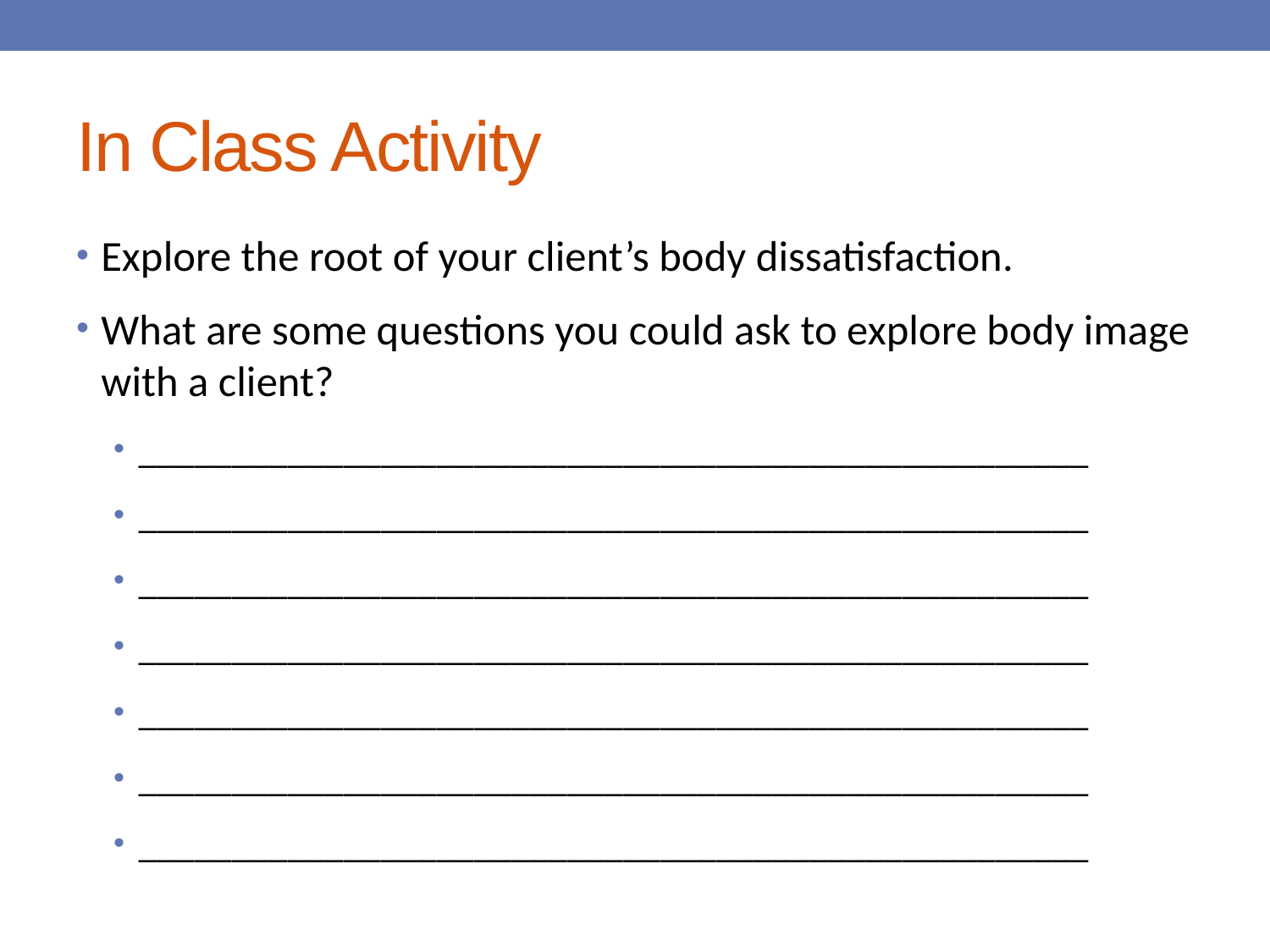

# In Class Activity
Explore the root of your client’s body dissatisfaction.
What are some questions you could ask to explore body image with a client?
___________________________________________________
___________________________________________________
___________________________________________________
___________________________________________________
___________________________________________________
___________________________________________________
___________________________________________________